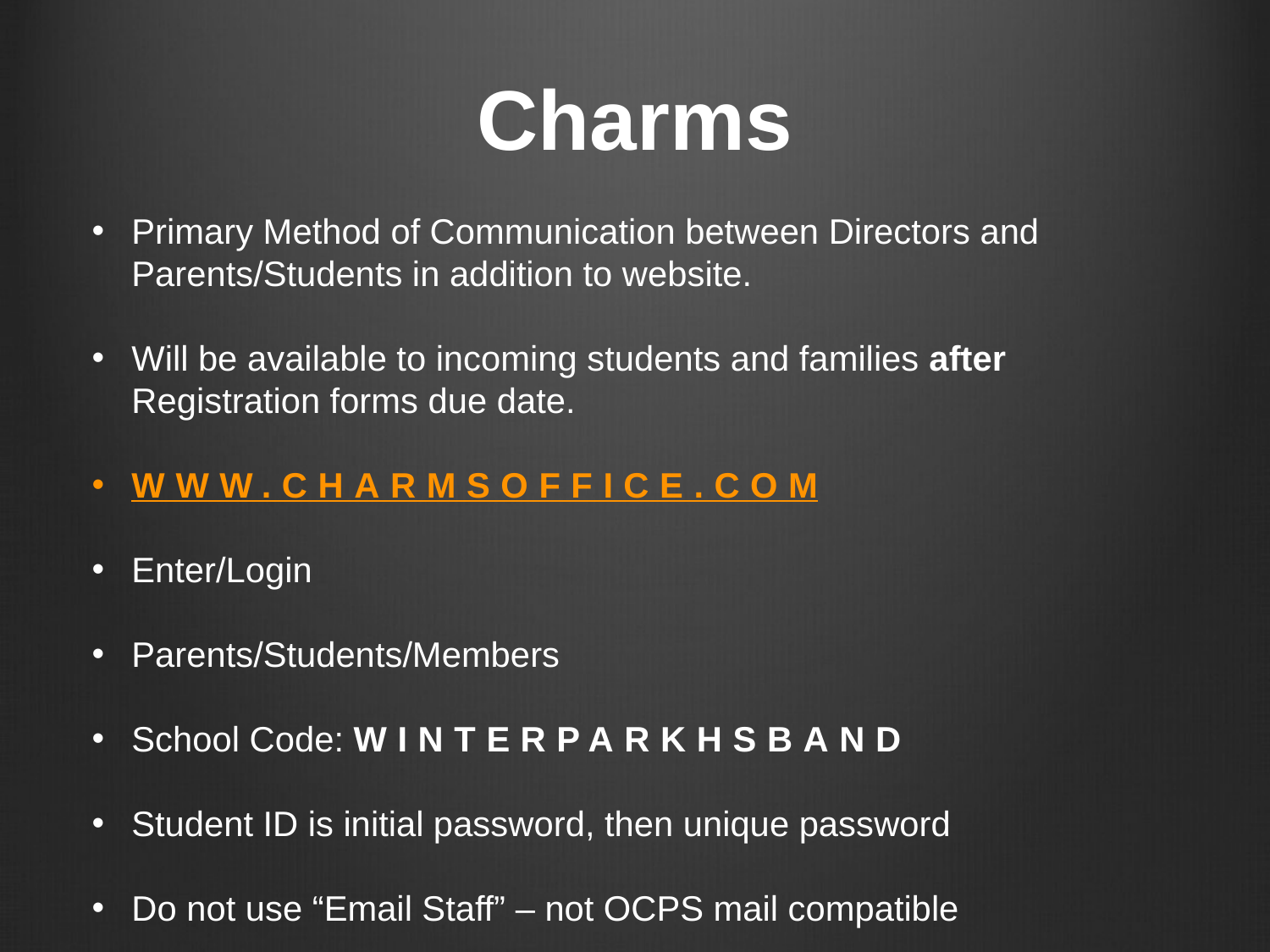

# Charms
Primary Method of Communication between Directors and Parents/Students in addition to website.

Will be available to incoming students and families after Registration forms due date.

WWW.CHARMSOFFICE.COM

Enter/Login

Parents/Students/Members

School Code: WINTERPARKHSBAND

Student ID is initial password, then unique password

Do not use “Email Staff” – not OCPS mail compatible